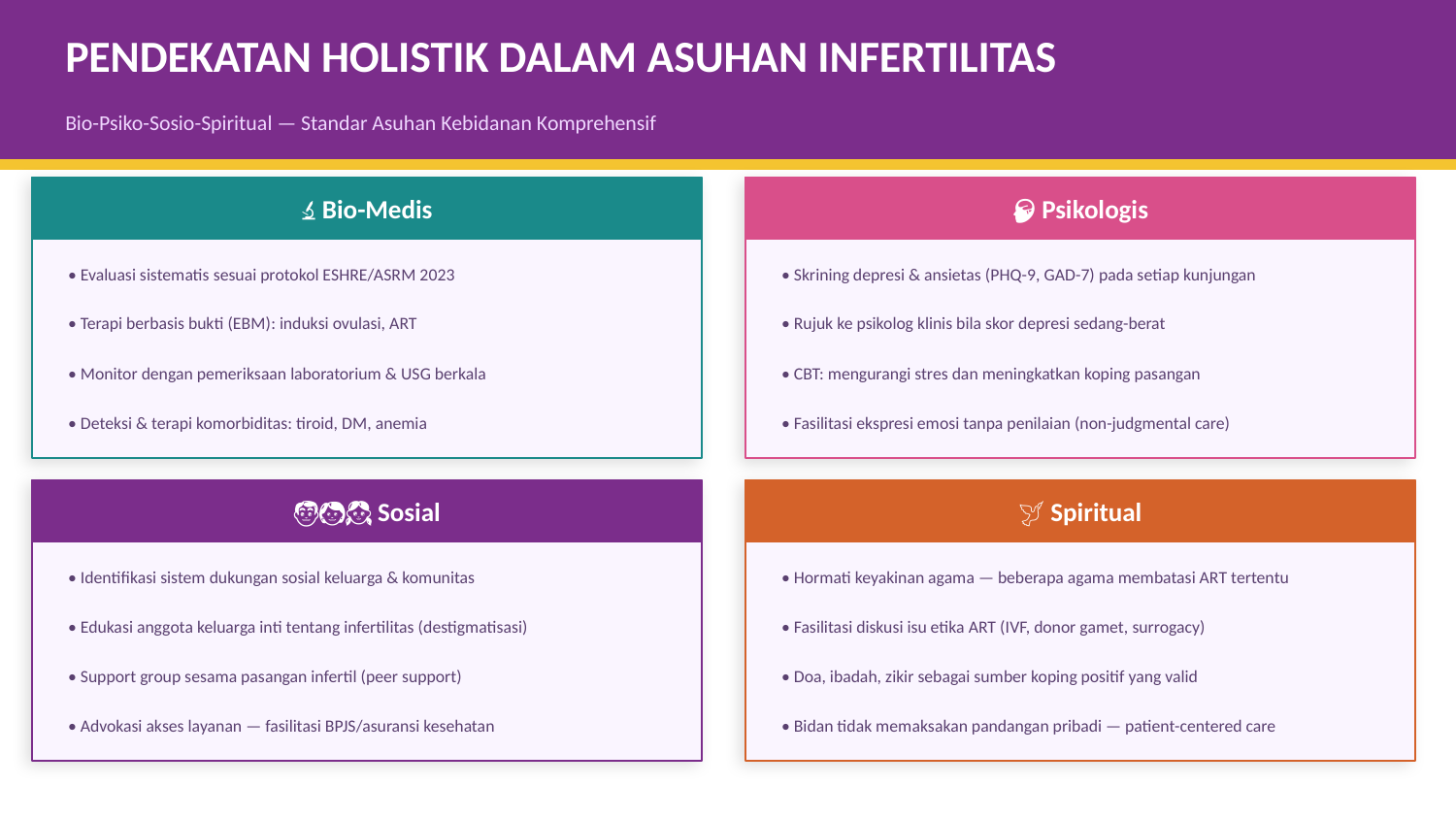

PENDEKATAN HOLISTIK DALAM ASUHAN INFERTILITAS
Bio-Psiko-Sosio-Spiritual — Standar Asuhan Kebidanan Komprehensif

🔬 Bio-Medis

🧠 Psikologis
• Evaluasi sistematis sesuai protokol ESHRE/ASRM 2023
• Skrining depresi & ansietas (PHQ-9, GAD-7) pada setiap kunjungan
• Terapi berbasis bukti (EBM): induksi ovulasi, ART
• Rujuk ke psikolog klinis bila skor depresi sedang-berat
• Monitor dengan pemeriksaan laboratorium & USG berkala
• CBT: mengurangi stres dan meningkatkan koping pasangan
• Deteksi & terapi komorbiditas: tiroid, DM, anemia
• Fasilitasi ekspresi emosi tanpa penilaian (non-judgmental care)

👨‍👩‍👧 Sosial

🕊️ Spiritual
• Identifikasi sistem dukungan sosial keluarga & komunitas
• Hormati keyakinan agama — beberapa agama membatasi ART tertentu
• Edukasi anggota keluarga inti tentang infertilitas (destigmatisasi)
• Fasilitasi diskusi isu etika ART (IVF, donor gamet, surrogacy)
• Support group sesama pasangan infertil (peer support)
• Doa, ibadah, zikir sebagai sumber koping positif yang valid
• Advokasi akses layanan — fasilitasi BPJS/asuransi kesehatan
• Bidan tidak memaksakan pandangan pribadi — patient-centered care